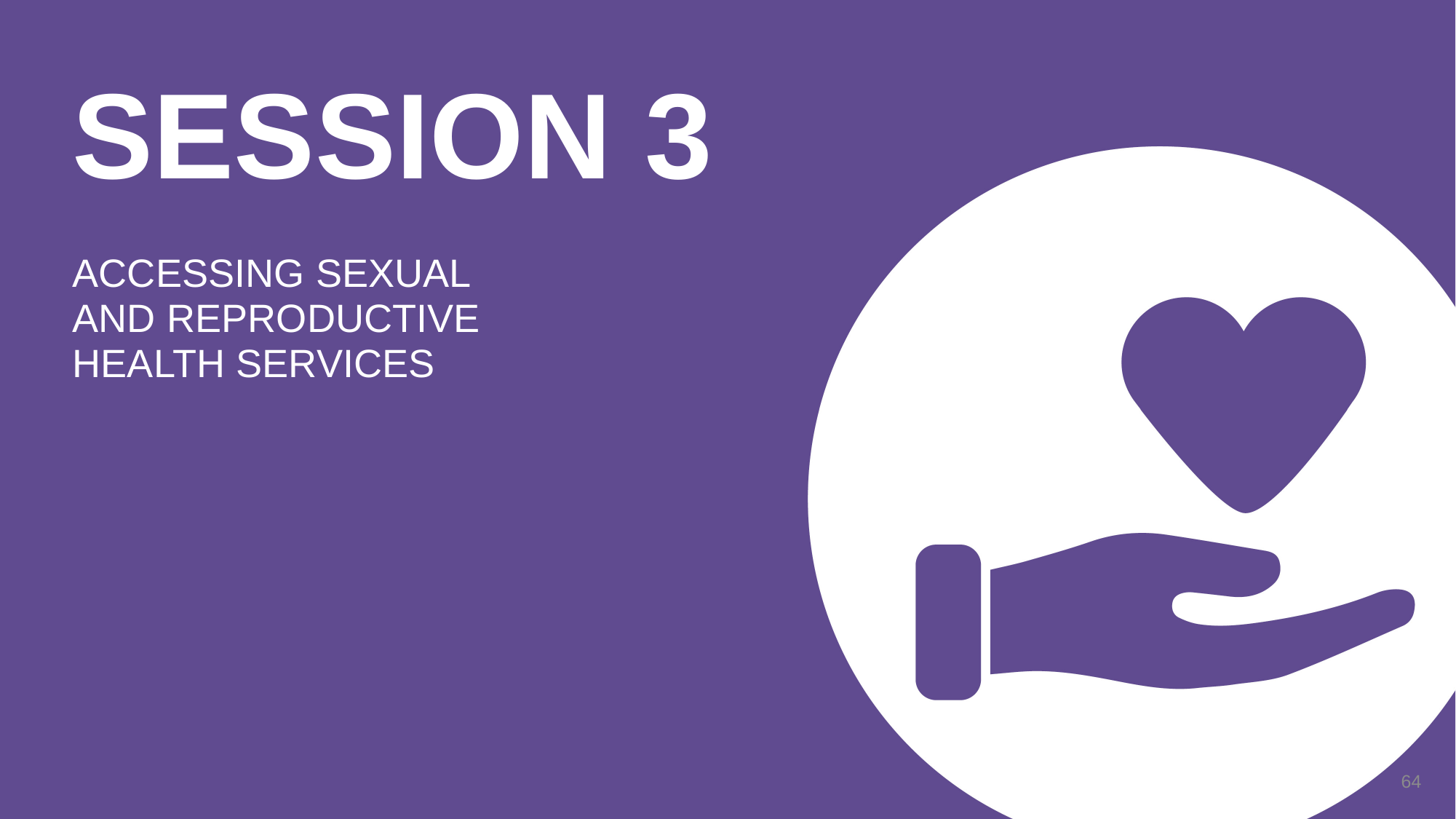

# SESSION 3
ACCESSING SEXUAL
AND REPRODUCTIVE
HEALTH SERVICES
64